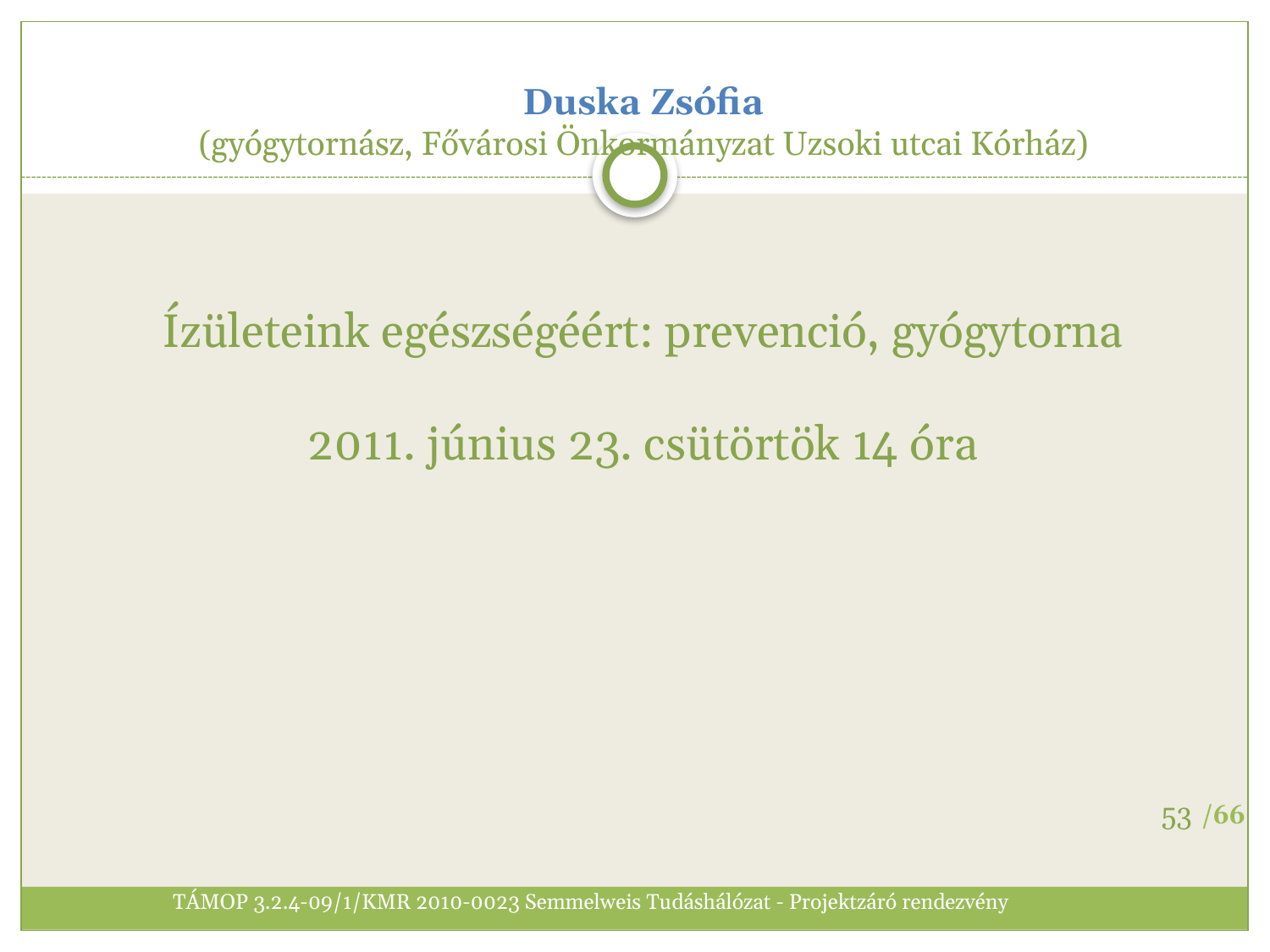

# Duska Zsófia (gyógytornász, Fővárosi Önkormányzat Uzsoki utcai Kórház) Ízületeink egészségéért: prevenció, gyógytorna 2011. június 23. csütörtök 14 óra
53
TÁMOP 3.2.4-09/1/KMR 2010-0023 Semmelweis Tudáshálózat - Projektzáró rendezvény